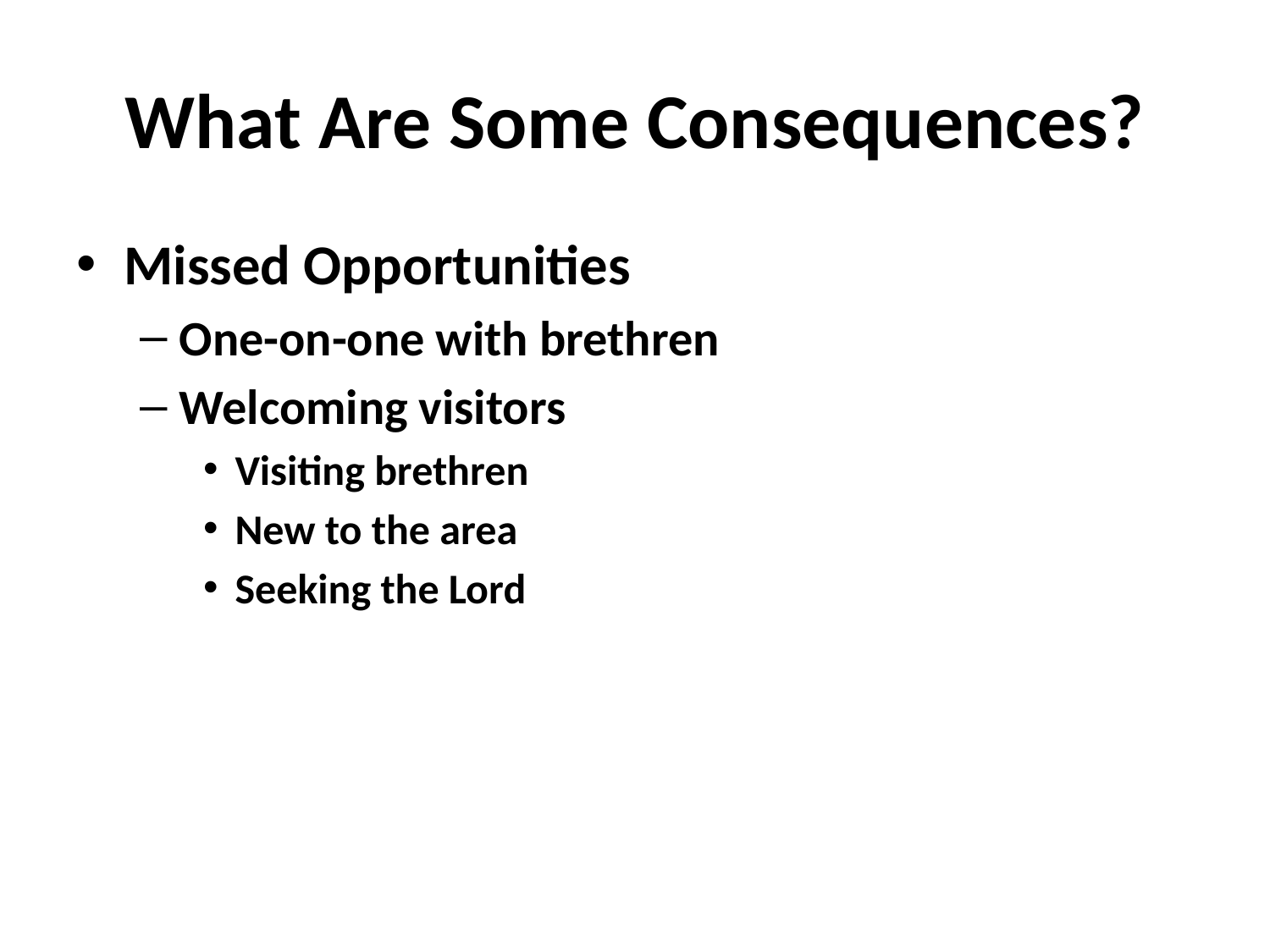

# What Are Some Consequences?
Missed Opportunities
One-on-one with brethren
Welcoming visitors
Visiting brethren
New to the area
Seeking the Lord